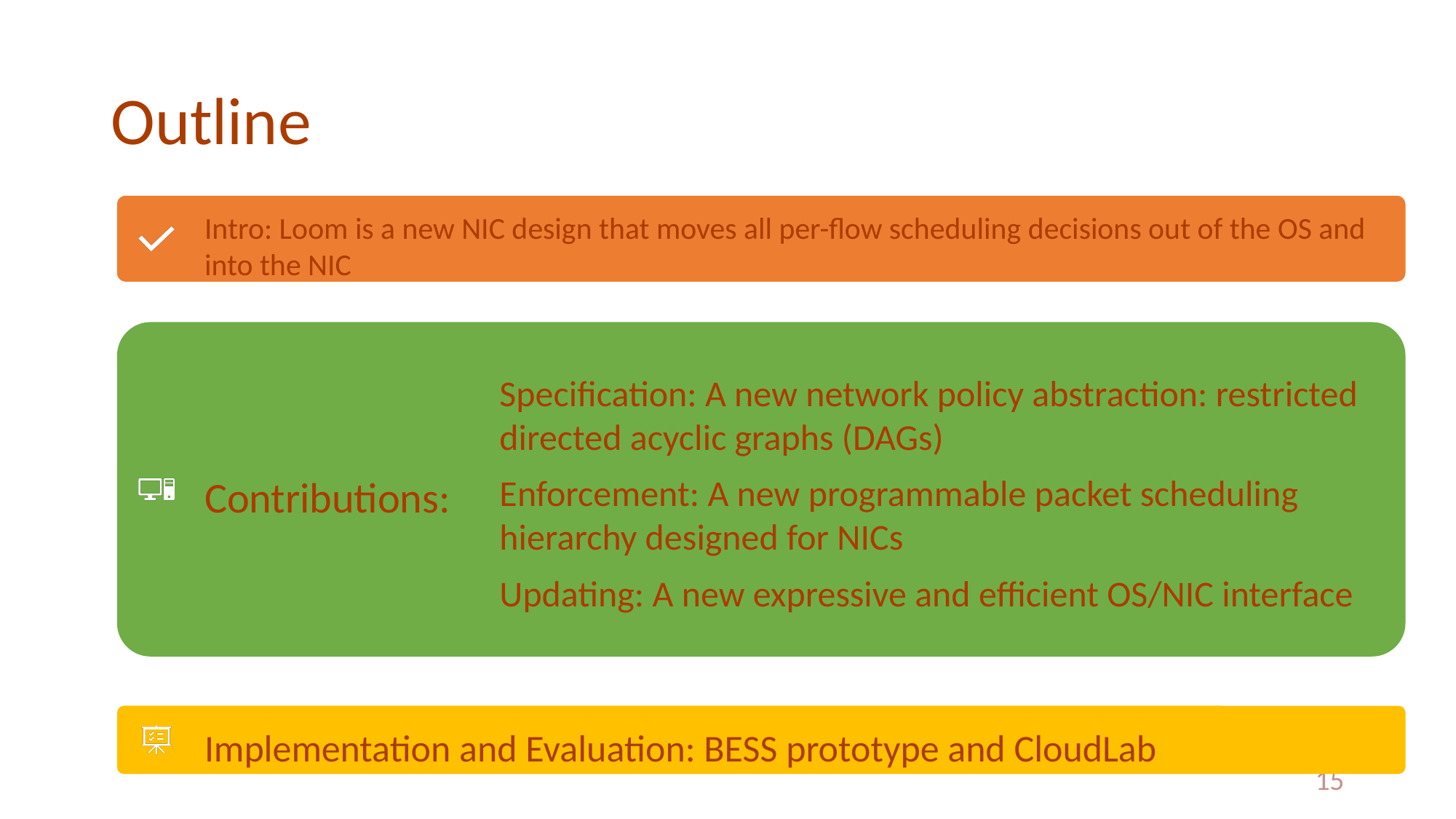

# Outline
Intro: Loom is a new NIC design that moves all per-flow scheduling decisions out of the OS and into the NIC
Contributions:
Specification: A new network policy abstraction: restricted directed acyclic graphs (DAGs)
Enforcement: A new programmable packet scheduling hierarchy designed for NICs
Updating: A new expressive and efficient OS/NIC interface
Implementation and Evaluation: BESS prototype and CloudLab
15